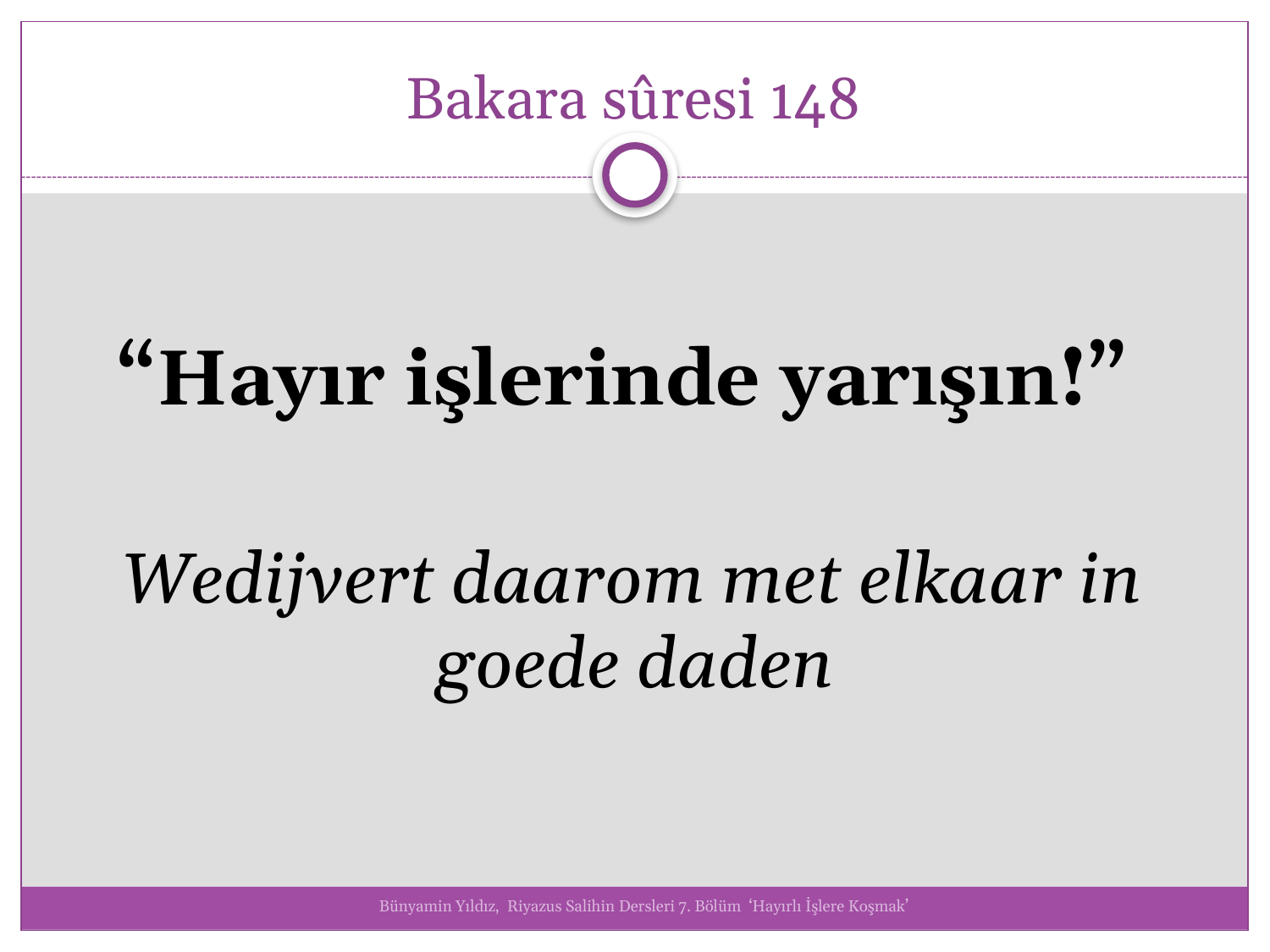

# Bakara sûresi 148

“Hayır işlerinde yarışın!”

Wedijvert daarom met elkaar in goede daden
Bünyamin Yıldız,  Riyazus Salihin Dersleri 7. Bölüm  ‘Hayırlı İşlere Koşmak’